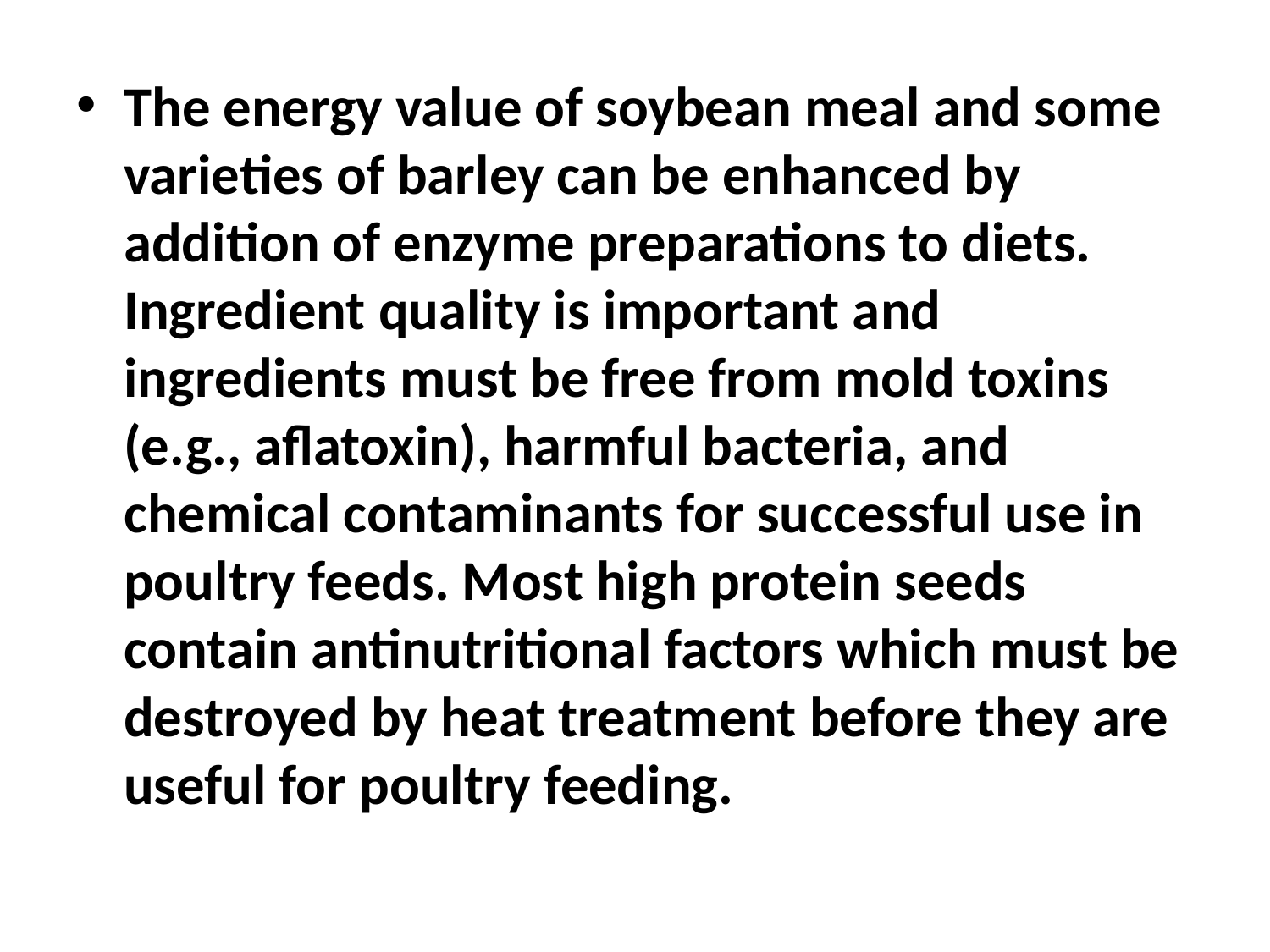

The energy value of soybean meal and some varieties of barley can be enhanced by addition of enzyme preparations to diets. Ingredient quality is important and ingredients must be free from mold toxins (e.g., aflatoxin), harmful bacteria, and chemical contaminants for successful use in poultry feeds. Most high protein seeds contain antinutritional factors which must be destroyed by heat treatment before they are useful for poultry feeding.